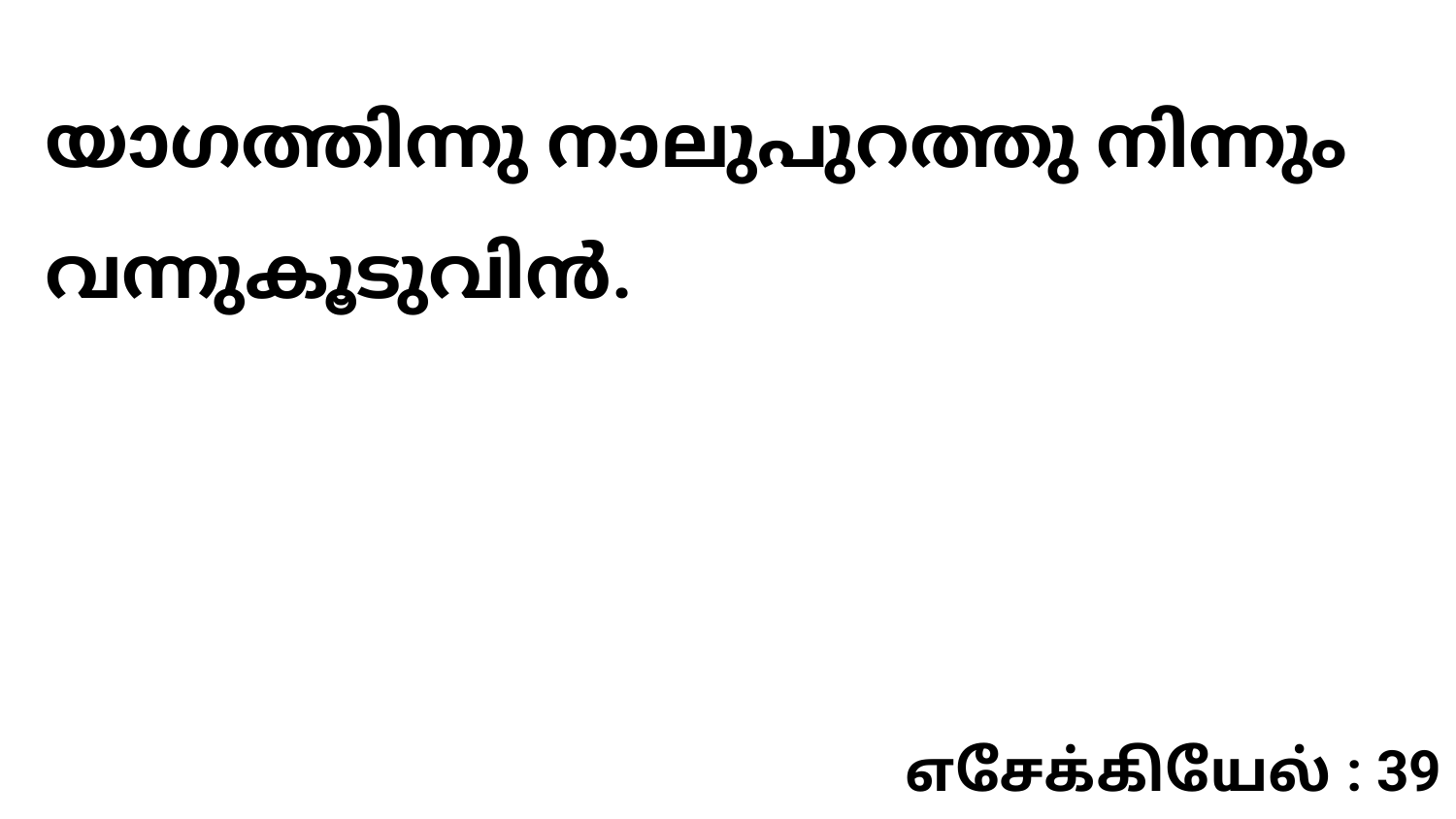

യാഗത്തിന്നു നാലുപുറത്തു നിന്നും വന്നുകൂടുവിൻ.
எசேக்கியேல் : 39